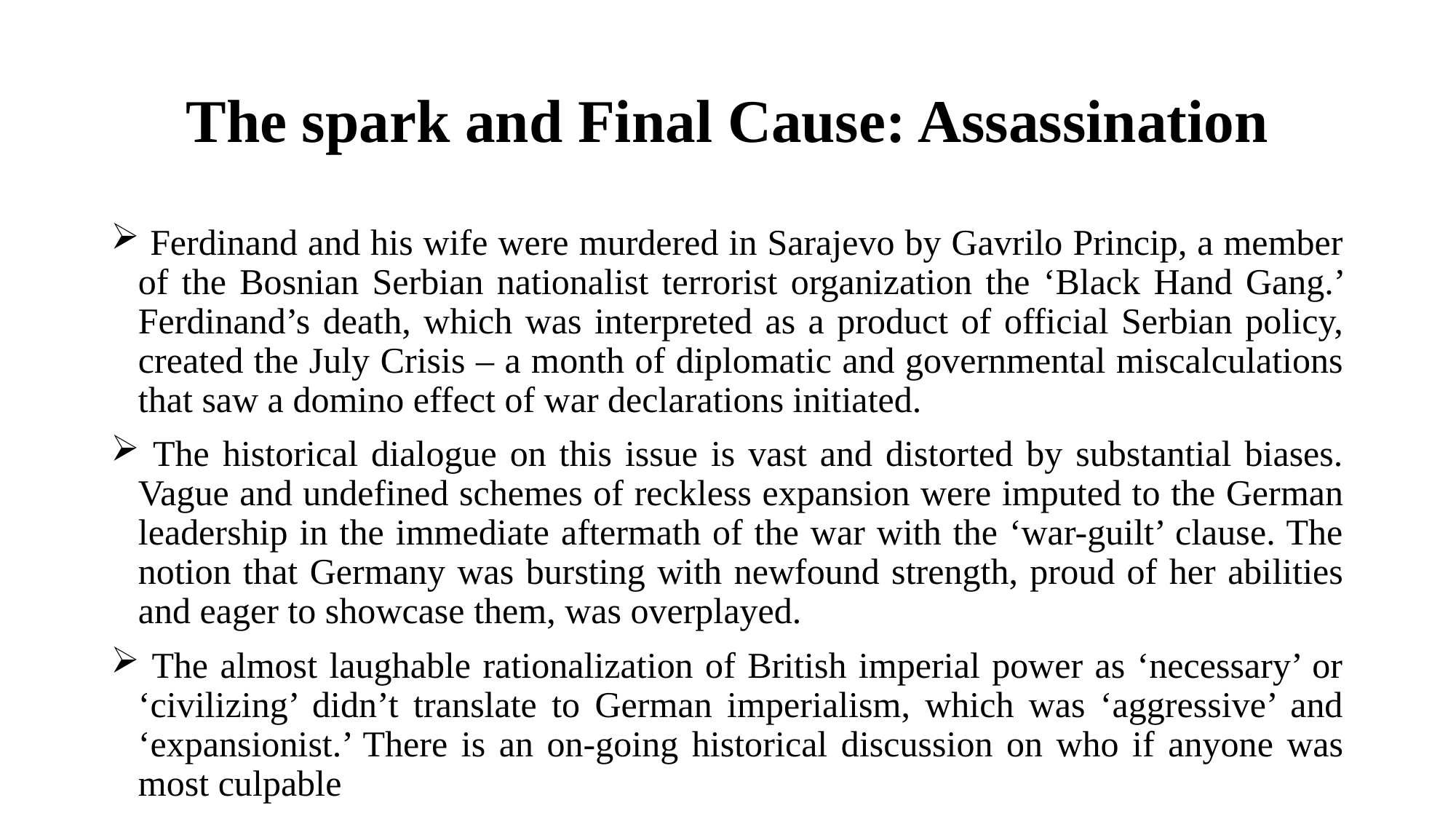

# The spark and Final Cause: Assassination
 Ferdinand and his wife were murdered in Sarajevo by Gavrilo Princip, a member of the Bosnian Serbian nationalist terrorist organization the ‘Black Hand Gang.’ Ferdinand’s death, which was interpreted as a product of official Serbian policy, created the July Crisis – a month of diplomatic and governmental miscalculations that saw a domino effect of war declarations initiated.
 The historical dialogue on this issue is vast and distorted by substantial biases. Vague and undefined schemes of reckless expansion were imputed to the German leadership in the immediate aftermath of the war with the ‘war-guilt’ clause. The notion that Germany was bursting with newfound strength, proud of her abilities and eager to showcase them, was overplayed.
 The almost laughable rationalization of British imperial power as ‘necessary’ or ‘civilizing’ didn’t translate to German imperialism, which was ‘aggressive’ and ‘expansionist.’ There is an on-going historical discussion on who if anyone was most culpable